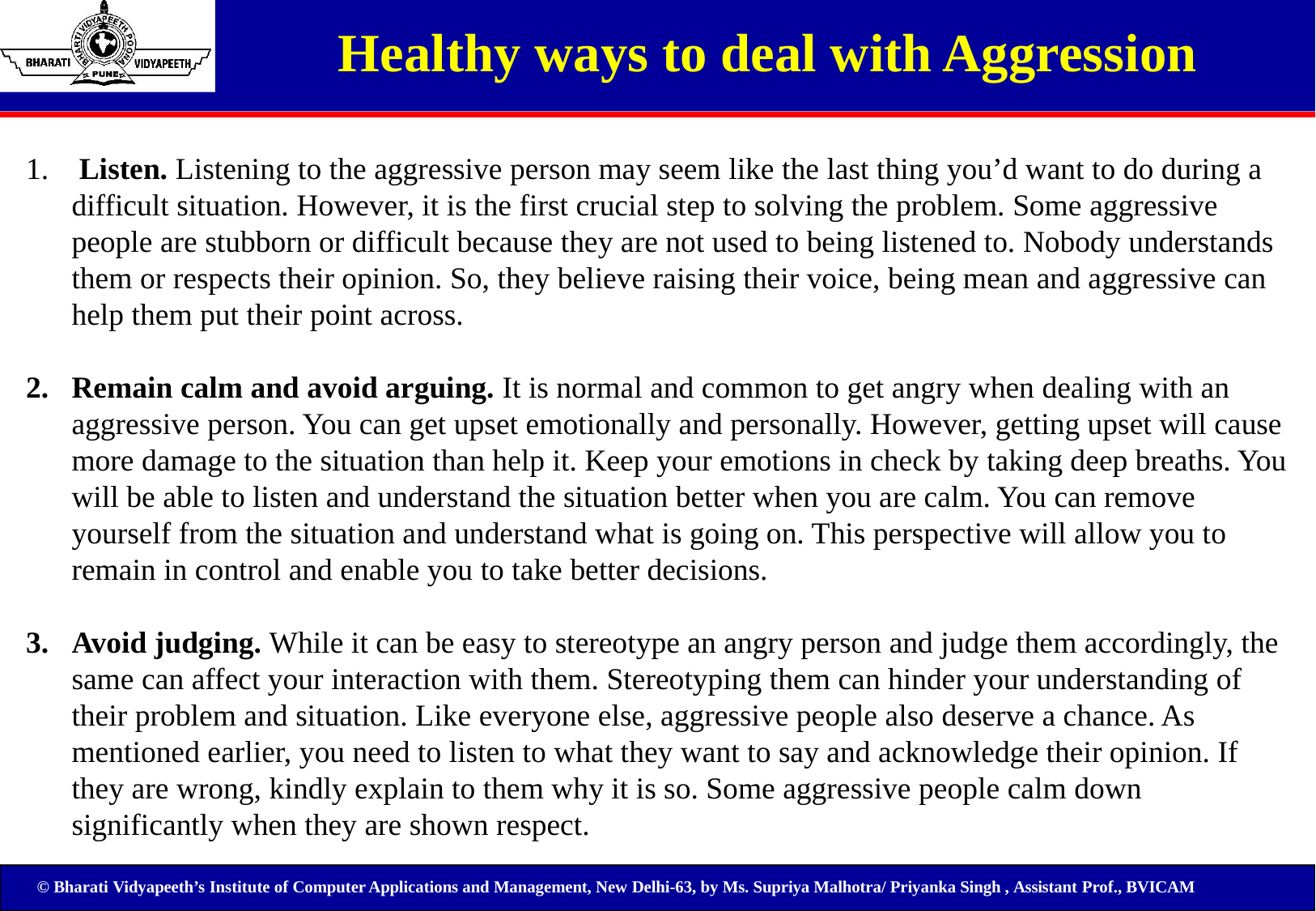

# Healthy ways to deal with Aggression
 Listen. Listening to the aggressive person may seem like the last thing you’d want to do during a difficult situation. However, it is the first crucial step to solving the problem. Some aggressive people are stubborn or difficult because they are not used to being listened to. Nobody understands them or respects their opinion. So, they believe raising their voice, being mean and aggressive can help them put their point across.

Remain calm and avoid arguing. It is normal and common to get angry when dealing with an aggressive person. You can get upset emotionally and personally. However, getting upset will cause more damage to the situation than help it. Keep your emotions in check by taking deep breaths. You will be able to listen and understand the situation better when you are calm. You can remove yourself from the situation and understand what is going on. This perspective will allow you to remain in control and enable you to take better decisions.

Avoid judging. While it can be easy to stereotype an angry person and judge them accordingly, the same can affect your interaction with them. Stereotyping them can hinder your understanding of their problem and situation. Like everyone else, aggressive people also deserve a chance. As mentioned earlier, you need to listen to what they want to say and acknowledge their opinion. If they are wrong, kindly explain to them why it is so. Some aggressive people calm down significantly when they are shown respect.
© Bharati Vidyapeeth’s Institute of Computer Applications and Management, New Delhi-63, by Ms. Supriya Malhotra/ Priyanka Singh , Assistant Prof., BVICAM